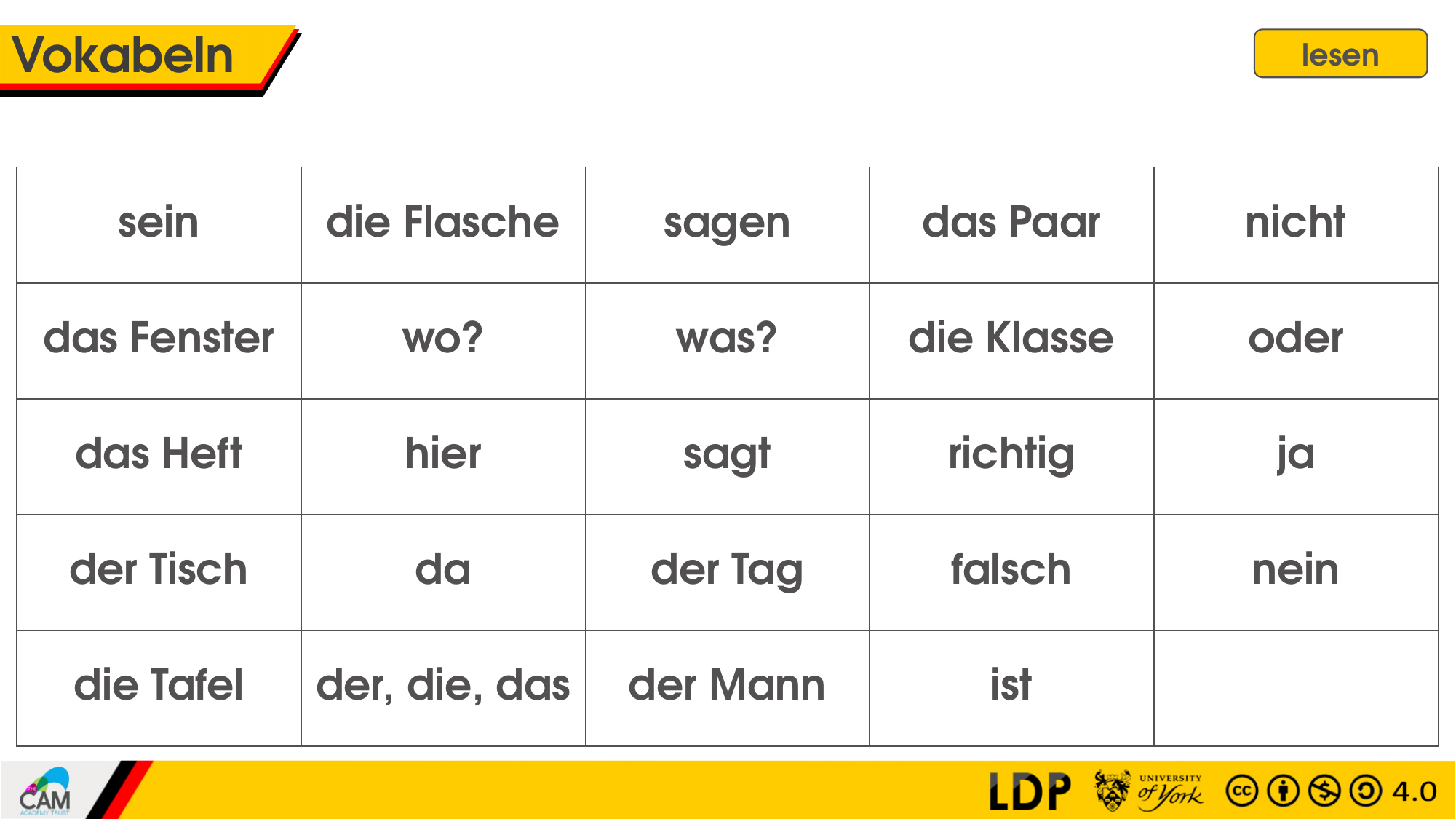

# Vokabeln
lesen
| sein | die Flasche | sagen | das Paar | nicht |
| --- | --- | --- | --- | --- |
| das Fenster | wo? | was? | die Klasse | oder |
| das Heft | hier | sagt | richtig | ja |
| der Tisch | da | der Tag | falsch | nein |
| die Tafel | der, die, das | der Mann | ist |  |